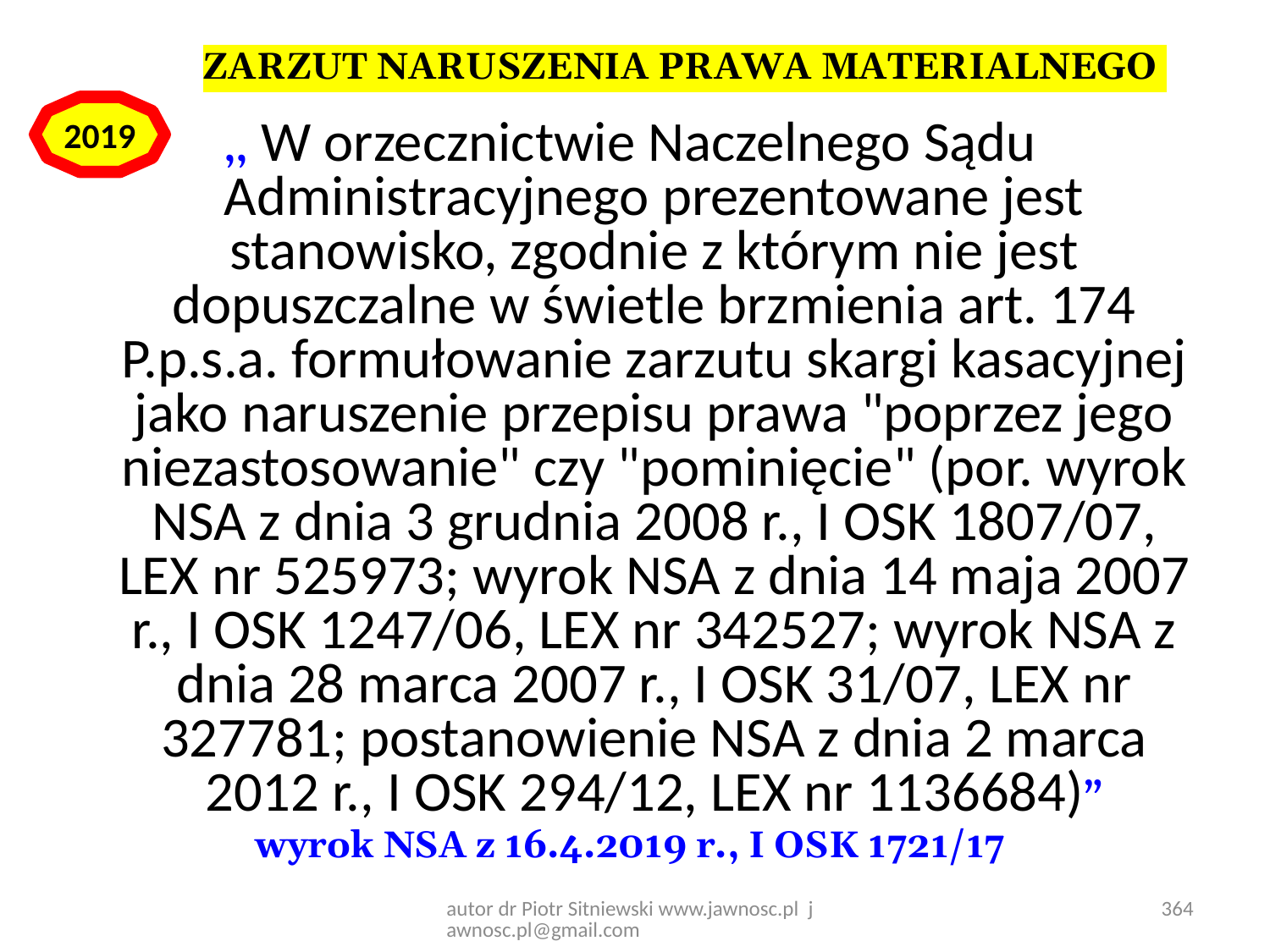

ZARZUT NARUSZENIA PRAWA MATERIALNEGO

,, W orzecznictwie Naczelnego Sądu Administracyjnego prezentowane jest stanowisko, zgodnie z którym nie jest dopuszczalne w świetle brzmienia art. 174 P.p.s.a. formułowanie zarzutu skargi kasacyjnej jako naruszenie przepisu prawa "poprzez jego niezastosowanie" czy "pominięcie" (por. wyrok NSA z dnia 3 grudnia 2008 r., I OSK 1807/07, LEX nr 525973; wyrok NSA z dnia 14 maja 2007 r., I OSK 1247/06, LEX nr 342527; wyrok NSA z dnia 28 marca 2007 r., I OSK 31/07, LEX nr 327781; postanowienie NSA z dnia 2 marca 2012 r., I OSK 294/12, LEX nr 1136684)”
wyrok NSA z 16.4.2019 r., I OSK 1721/17
2019
autor dr Piotr Sitniewski www.jawnosc.pl  jawnosc.pl@gmail.com
364